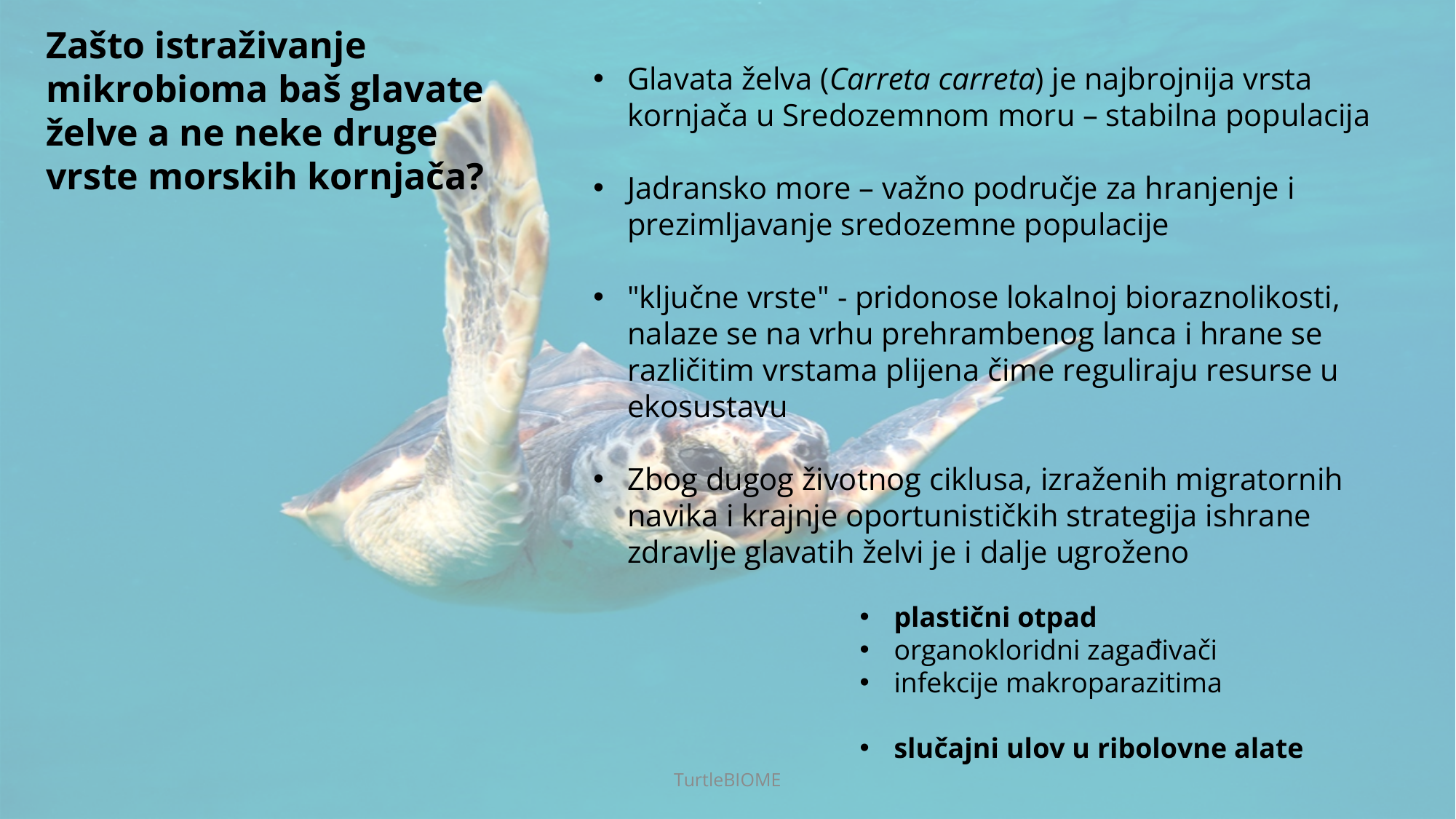

Zašto istraživanje mikrobioma baš glavate želve a ne neke druge vrste morskih kornjača?
Glavata želva (Carreta carreta) je najbrojnija vrsta kornjača u Sredozemnom moru – stabilna populacija

Jadransko more – važno područje za hranjenje i prezimljavanje sredozemne populacije

"ključne vrste" - pridonose lokalnoj bioraznolikosti, nalaze se na vrhu prehrambenog lanca i hrane se različitim vrstama plijena čime reguliraju resurse u ekosustavu

Zbog dugog životnog ciklusa, izraženih migratornih navika i krajnje oportunističkih strategija ishrane zdravlje glavatih želvi je i dalje ugroženo

plastični otpad
organokloridni zagađivači
infekcije makroparazitima

slučajni ulov u ribolovne alate
TurtleBIOME